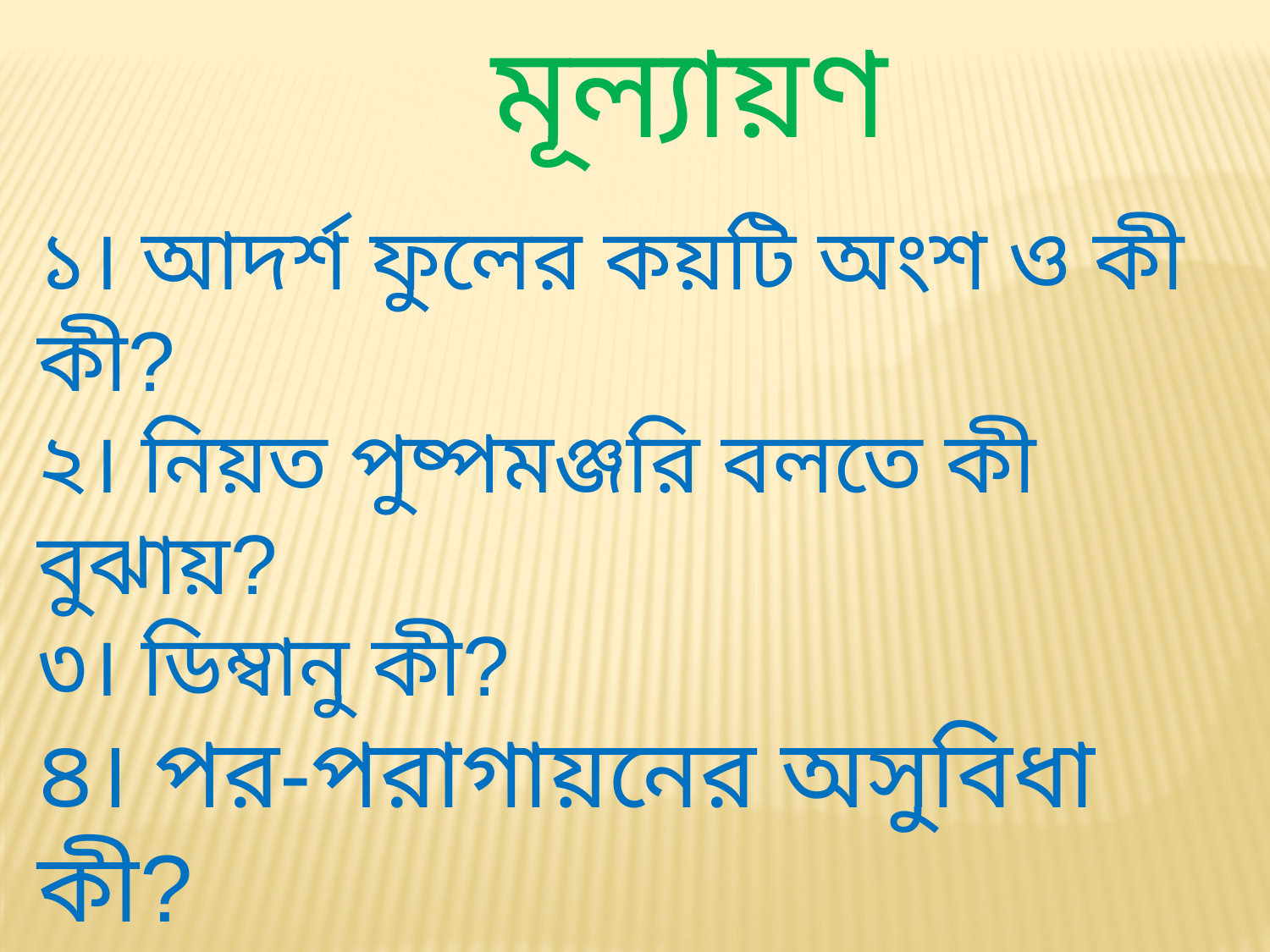

মূল্যায়ণ

১। আদর্শ ফুলের কয়টি অংশ ও কী কী?
২। নিয়ত পুষ্পমঞ্জরি বলতে কী বুঝায়?
৩। ডিম্বানু কী?
৪। পর-পরাগায়নের অসুবিধা কী?